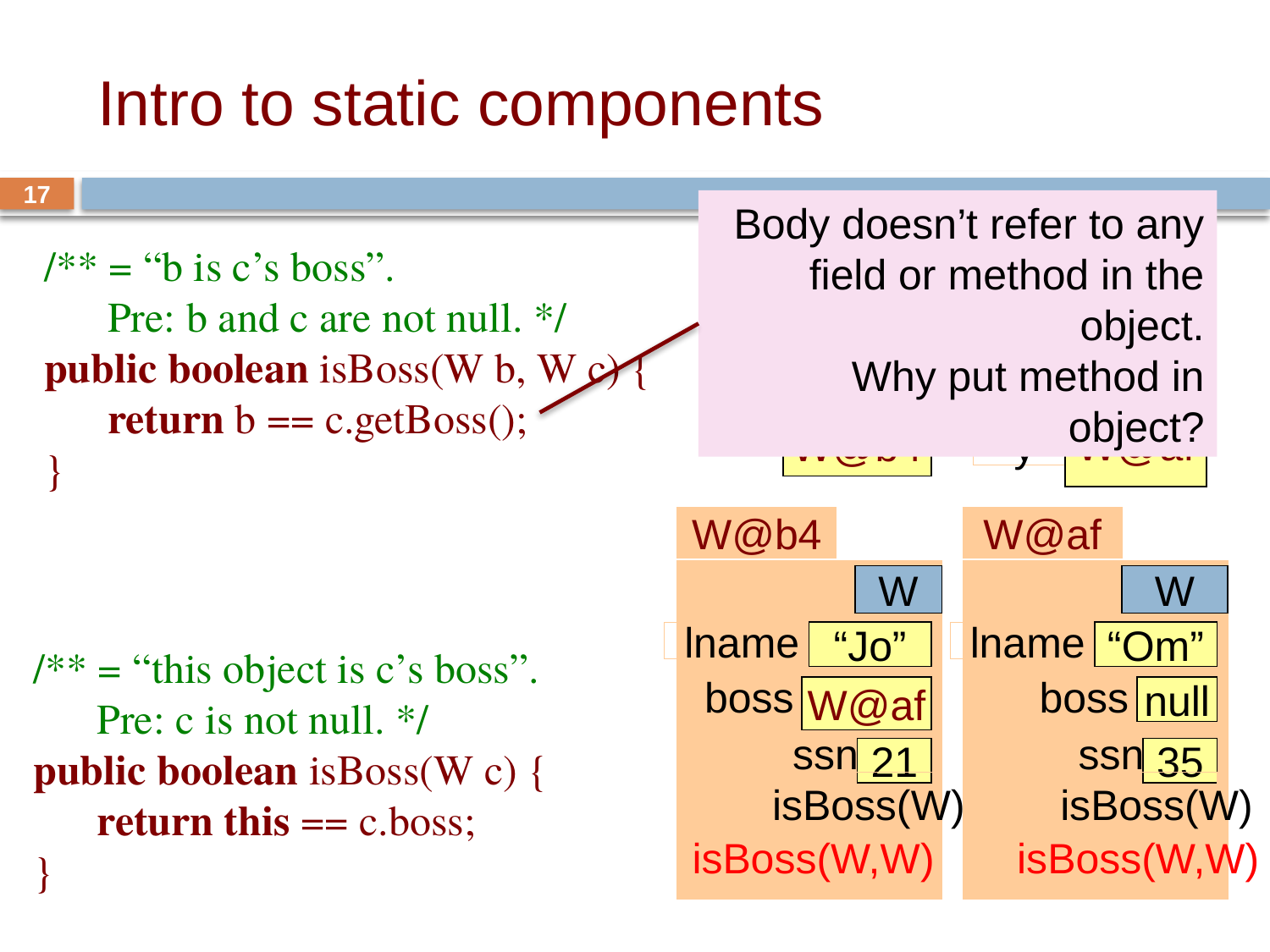

# Intro to static components
17
Body doesn’t refer to any field or method in the object.
Why put method in object?
/** = “b is c’s boss”.
      Pre: b and c are not null. */
public boolean isBoss(W b, W c) {
      return b == c.getBoss();
}

W@b4
W@af

x
y
W@b4

W
lname
“Jo”
W@af
boss
ssn
21
isBoss(W)
W@af

W
lname
“Om”
null
boss
ssn
35
isBoss(W)
/** = “this object is c’s boss”.
      Pre: c is not null. */
public boolean isBoss(W c) {
      return this == c.boss;
}
isBoss(W,W)       isBoss(W,W)